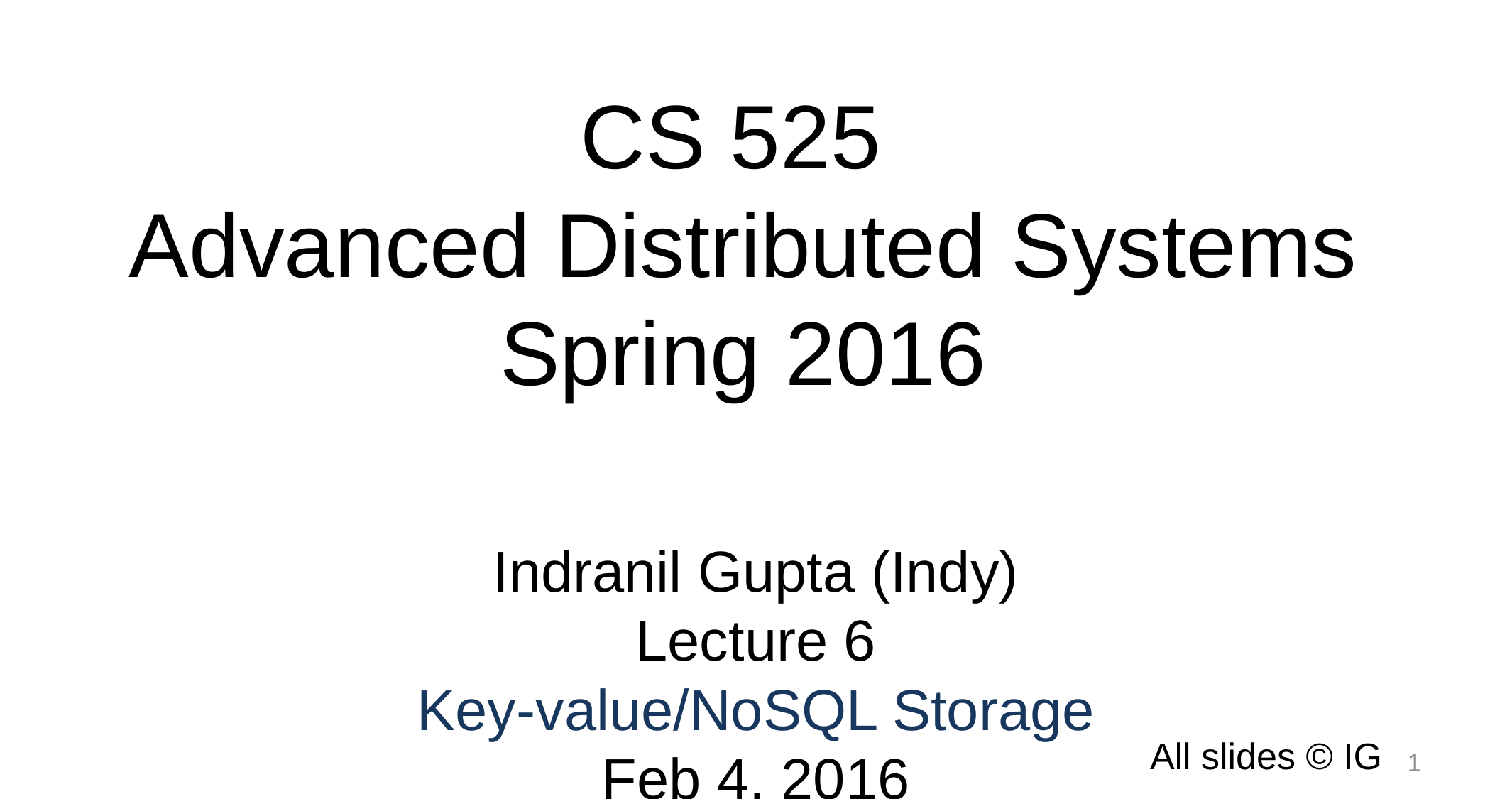

CS 525
Advanced Distributed Systems
Spring 2016
Indranil Gupta (Indy)
Lecture 6
Key-value/NoSQL Storage
Feb 4, 2016
All slides © IG
1